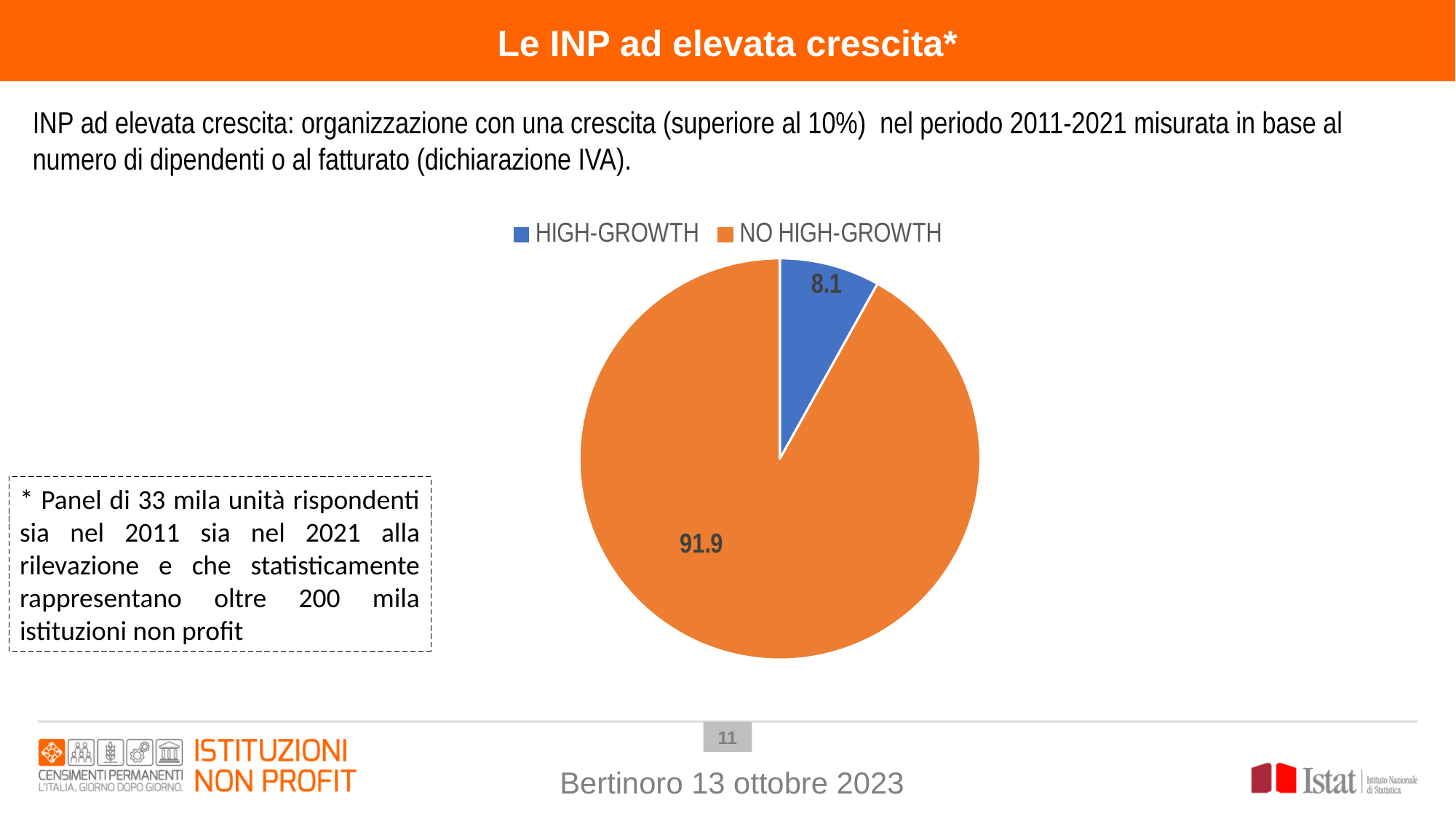

Le INP ad elevata crescita*
INP ad elevata crescita: organizzazione con una crescita (superiore al 10%)  nel periodo 2011-2021 misurata in base al numero di dipendenti o al fatturato (dichiarazione IVA).

### Chart

| Category | Vendite |
|---|---|
| HIGH-GROWTH | 8.1 |
| NO HIGH-GROWTH | 91.9 |
* Panel di 33 mila unità rispondenti sia nel 2011 sia nel 2021 alla rilevazione e che statisticamente rappresentano oltre 200 mila istituzioni non profit
11
Bertinoro 13 ottobre 2023